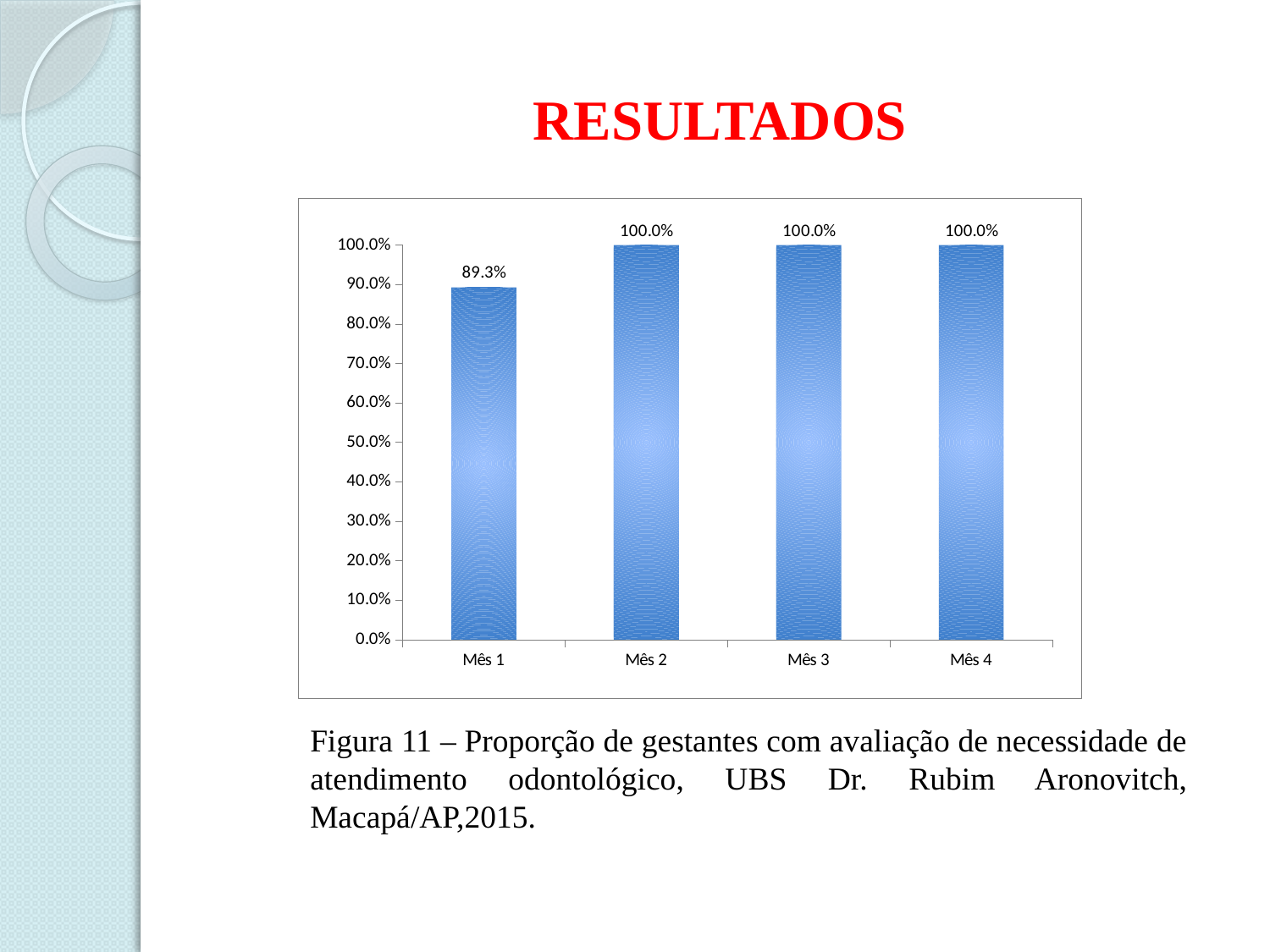

# RESULTADOS

### Chart

| Category | Proporção de gestantes com avaliação de necessidade de atendimento odontológico  |
|---|---|
| Mês 1 | 0.8928571428571426 |
| Mês 2 | 1.0 |
| Mês 3 | 1.0 |
| Mês 4 | 1.0 |
Figura 11 – Proporção de gestantes com avaliação de necessidade de atendimento odontológico, UBS Dr. Rubim Aronovitch, Macapá/AP,2015.